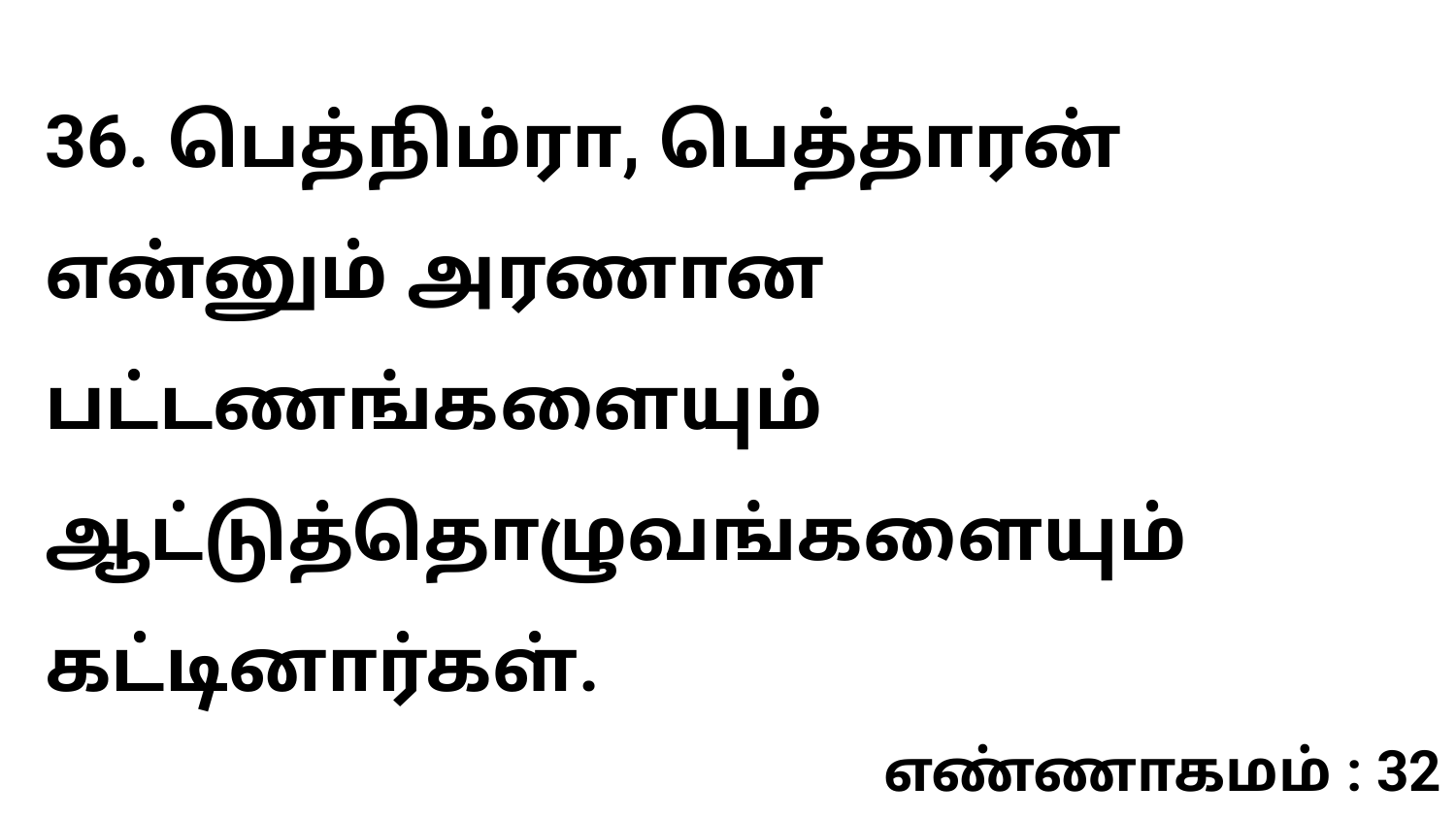

36. பெத்நிம்ரா, பெத்தாரன் என்னும் அரணான பட்டணங்களையும் ஆட்டுத்தொழுவங்களையும் கட்டினார்கள்.
எண்ணாகமம் : 32